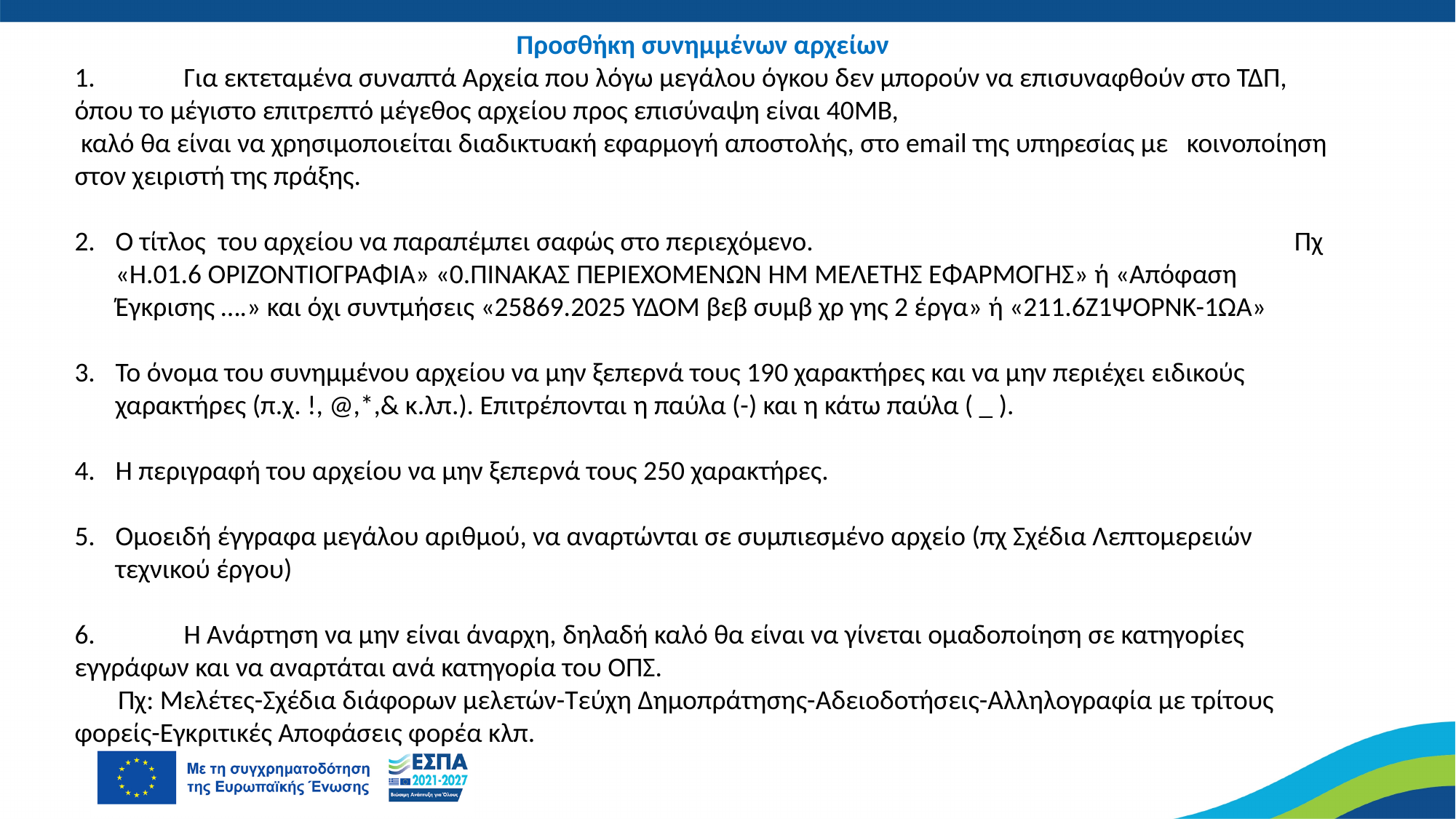

Προσθήκη συνημμένων αρχείων
1.	Για εκτεταμένα συναπτά Αρχεία που λόγω μεγάλου όγκου δεν μπορούν να επισυναφθούν στο ΤΔΠ, όπου το μέγιστο επιτρεπτό μέγεθος αρχείου προς επισύναψη είναι 40ΜΒ,
 καλό θα είναι να χρησιμοποιείται διαδικτυακή εφαρμογή αποστολής, στο email της υπηρεσίας με   κοινοποίηση στον χειριστή της πράξης.

Ο τίτλος  του αρχείου να παραπέμπει σαφώς στο περιεχόμενο.                                                                              Πχ «Η.01.6 ΟΡΙΖΟΝΤΙΟΓΡΑΦΙΑ» «0.ΠΙΝΑΚΑΣ ΠΕΡΙΕΧΟΜΕΝΩΝ HM ΜΕΛΕΤΗΣ ΕΦΑΡΜΟΓΗΣ» ή «Απόφαση Έγκρισης ….» και όχι συντμήσεις «25869.2025 ΥΔΟΜ βεβ συμβ χρ γης 2 έργα» ή «211.6Ζ1ΨΟΡΝΚ-1ΩΑ»

Το όνομα του συνημμένου αρχείου να μην ξεπερνά τους 190 χαρακτήρες και να μην περιέχει ειδικούς χαρακτήρες (π.χ. !, @,*,& κ.λπ.). Επιτρέπονται η παύλα (-) και η κάτω παύλα ( _ ).

Η περιγραφή του αρχείου να μην ξεπερνά τους 250 χαρακτήρες.

Ομοειδή έγγραφα μεγάλου αριθμού, να αναρτώνται σε συμπιεσμένο αρχείο (πχ Σχέδια Λεπτομερειών τεχνικού έργου)

6.	Η Ανάρτηση να μην είναι άναρχη, δηλαδή καλό θα είναι να γίνεται ομαδοποίηση σε κατηγορίες εγγράφων και να αναρτάται ανά κατηγορία του ΟΠΣ.
       Πχ: Μελέτες-Σχέδια διάφορων μελετών-Τεύχη Δημοπράτησης-Αδειοδοτήσεις-Αλληλογραφία με τρίτους  φορείς-Εγκριτικές Αποφάσεις φορέα κλπ.